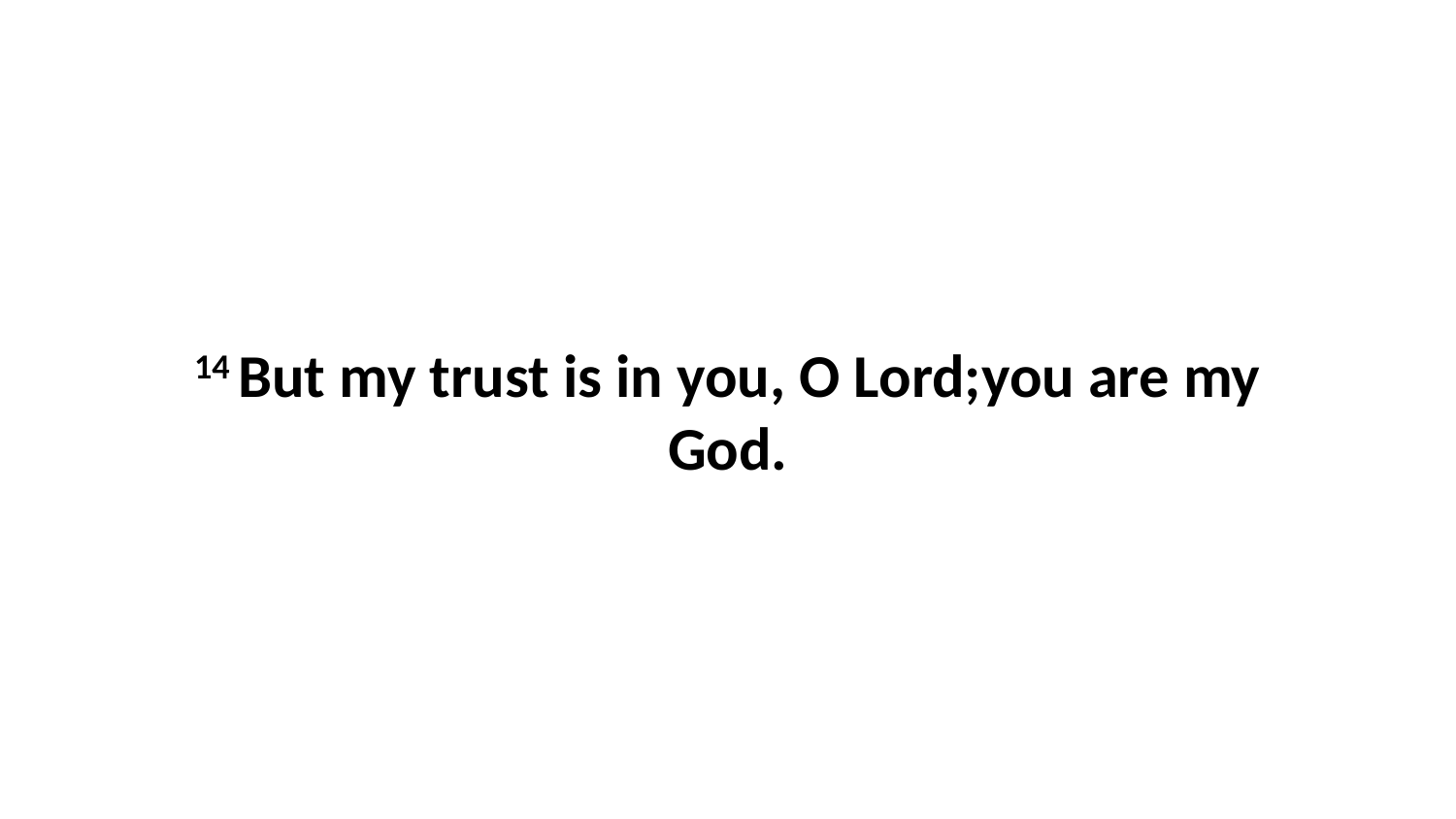

14 But my trust is in you, O Lord;you are my God.